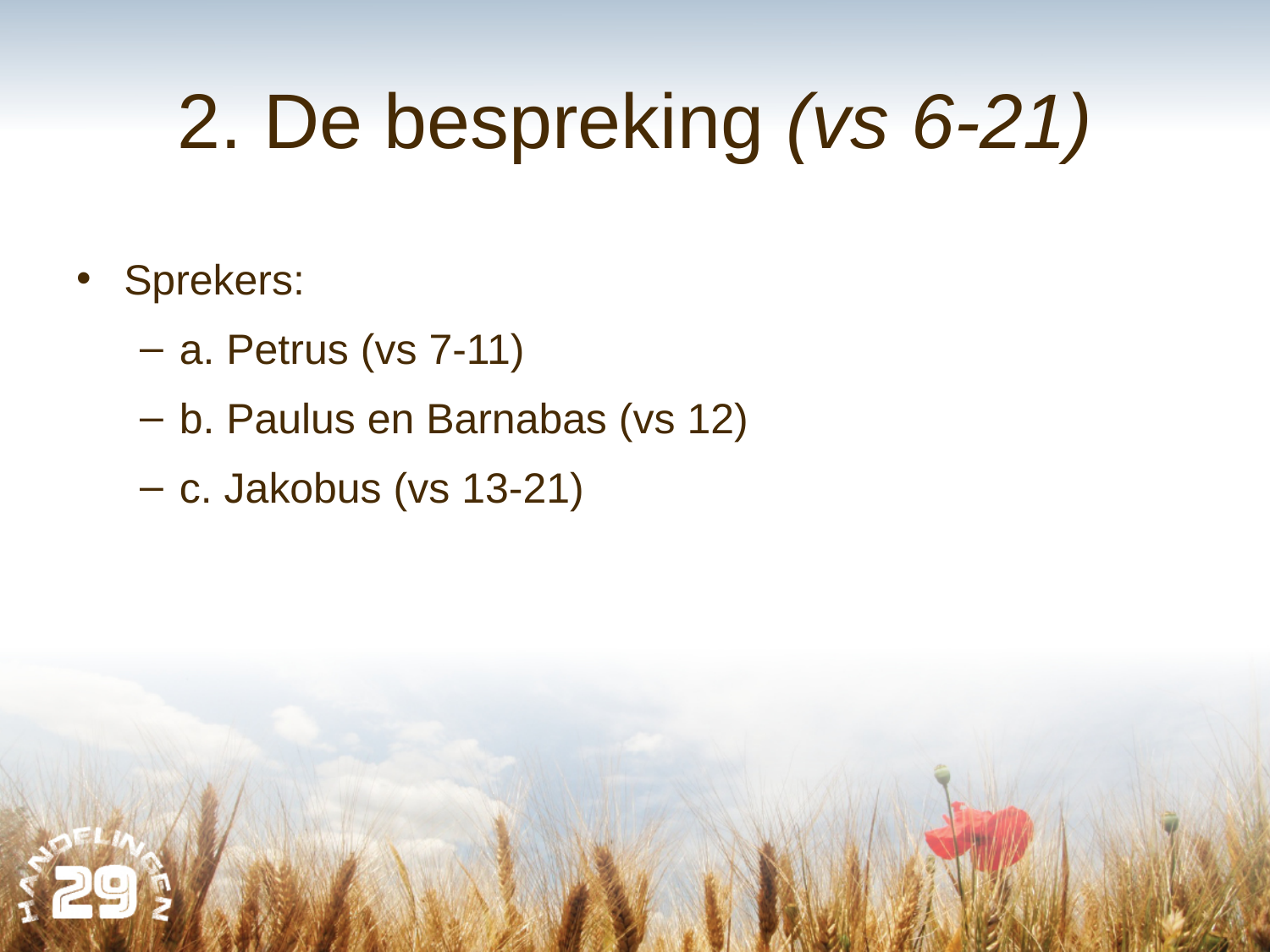

# 2. De bespreking (vs 6-21)
Sprekers:
a. Petrus (vs 7-11)
b. Paulus en Barnabas (vs 12)
c. Jakobus (vs 13-21)